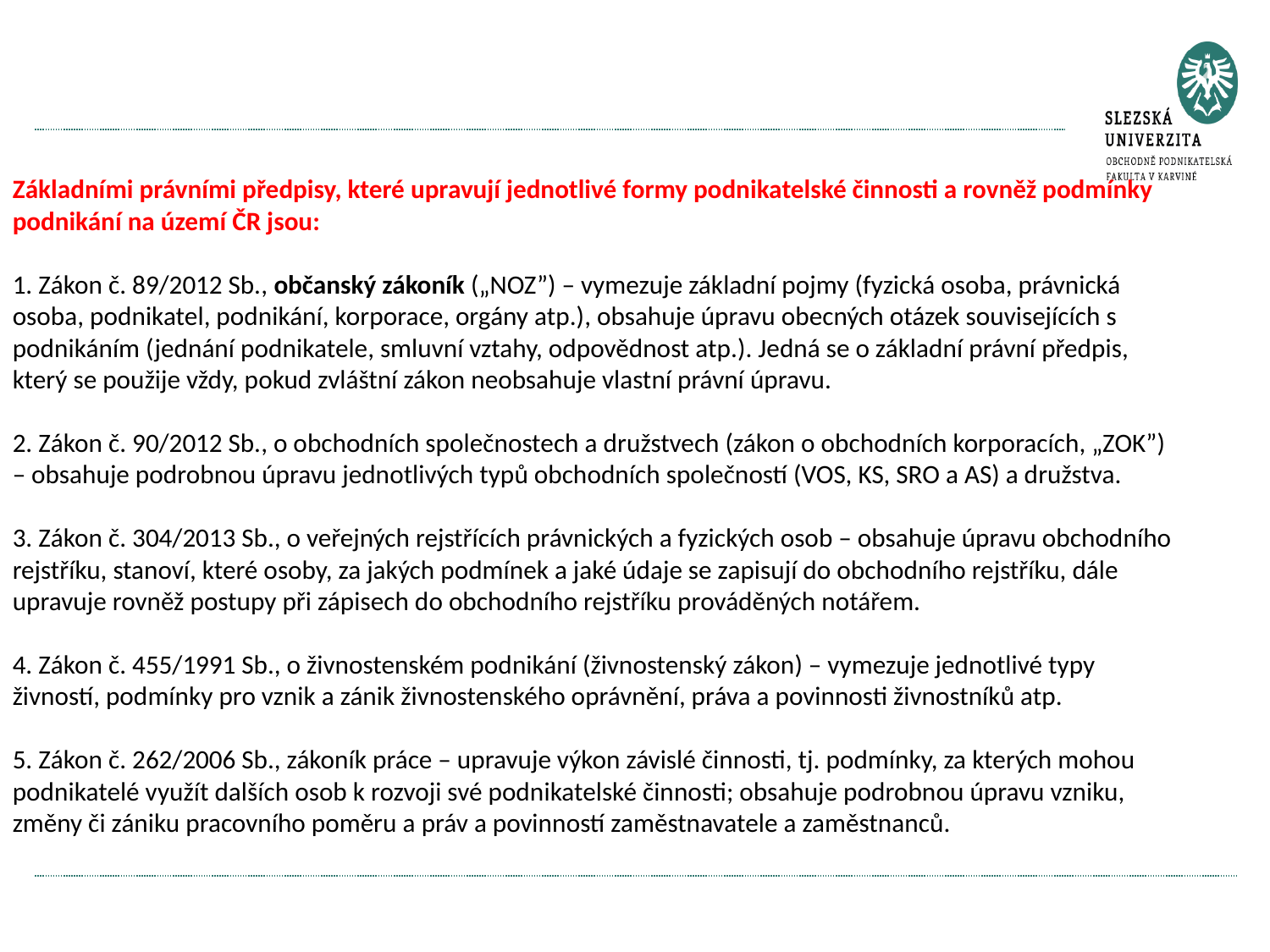

#
Základními právními předpisy, které upravují jednotlivé formy podnikatelské činnosti a rovněž podmínky podnikání na území ČR jsou:

1. Zákon č. 89/2012 Sb., občanský zákoník („NOZ”) – vymezuje základní pojmy (fyzická osoba, právnická osoba, podnikatel, podnikání, korporace, orgány atp.), obsahuje úpravu obecných otázek souvisejících s podnikáním (jednání podnikatele, smluvní vztahy, odpovědnost atp.). Jedná se o základní právní předpis, který se použije vždy, pokud zvláštní zákon neobsahuje vlastní právní úpravu.

2. Zákon č. 90/2012 Sb., o obchodních společnostech a družstvech (zákon o obchodních korporacích, „ZOK”) – obsahuje podrobnou úpravu jednotlivých typů obchodních společností (VOS, KS, SRO a AS) a družstva.

3. Zákon č. 304/2013 Sb., o veřejných rejstřících právnických a fyzických osob – obsahuje úpravu obchodního rejstříku, stanoví, které osoby, za jakých podmínek a jaké údaje se zapisují do obchodního rejstříku, dále upravuje rovněž postupy při zápisech do obchodního rejstříku prováděných notářem.

4. Zákon č. 455/1991 Sb., o živnostenském podnikání (živnostenský zákon) – vymezuje jednotlivé typy živností, podmínky pro vznik a zánik živnostenského oprávnění, práva a povinnosti živnostníků atp.

5. Zákon č. 262/2006 Sb., zákoník práce – upravuje výkon závislé činnosti, tj. podmínky, za kterých mohou podnikatelé využít dalších osob k rozvoji své podnikatelské činnosti; obsahuje podrobnou úpravu vzniku, změny či zániku pracovního poměru a práv a povinností zaměstnavatele a zaměstnanců.